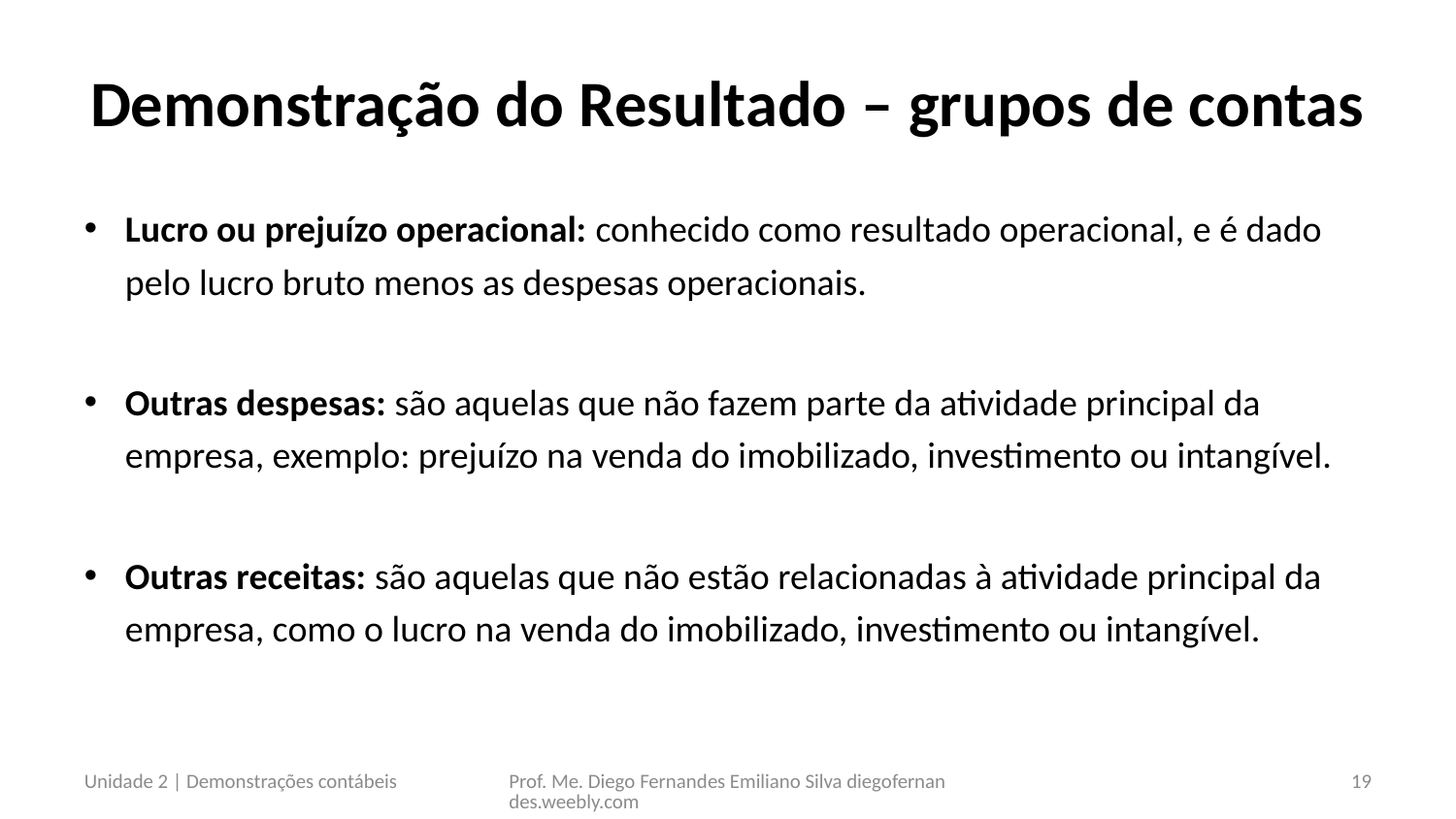

# Demonstração do Resultado – grupos de contas
Lucro ou prejuízo operacional: conhecido como resultado operacional, e é dado pelo lucro bruto menos as despesas operacionais.

Outras despesas: são aquelas que não fazem parte da atividade principal da empresa, exemplo: prejuízo na venda do imobilizado, investimento ou intangível.

Outras receitas: são aquelas que não estão relacionadas à atividade principal da empresa, como o lucro na venda do imobilizado, investimento ou intangível.
Unidade 2 | Demonstrações contábeis
Prof. Me. Diego Fernandes Emiliano Silva diegofernandes.weebly.com
19